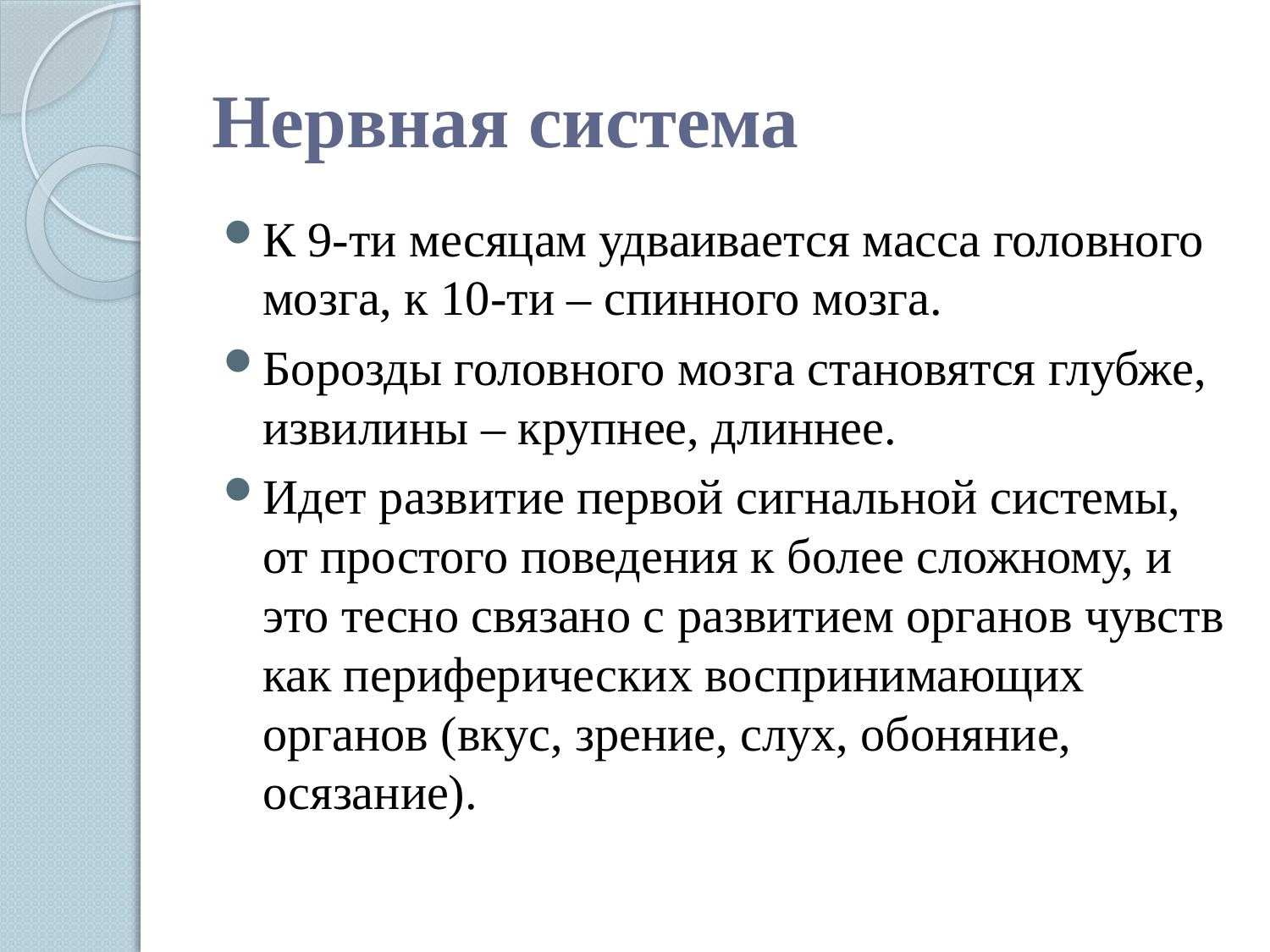

# Нервная система
К 9-ти месяцам удваивается масса головного мозга, к 10-ти – спинного мозга.
Борозды головного мозга становятся глубже, извилины – крупнее, длиннее.
Идет развитие первой сигнальной системы, от простого поведения к более сложному, и это тесно связано с развитием органов чувств как периферических воспринимающих органов (вкус, зрение, слух, обоняние, осязание).